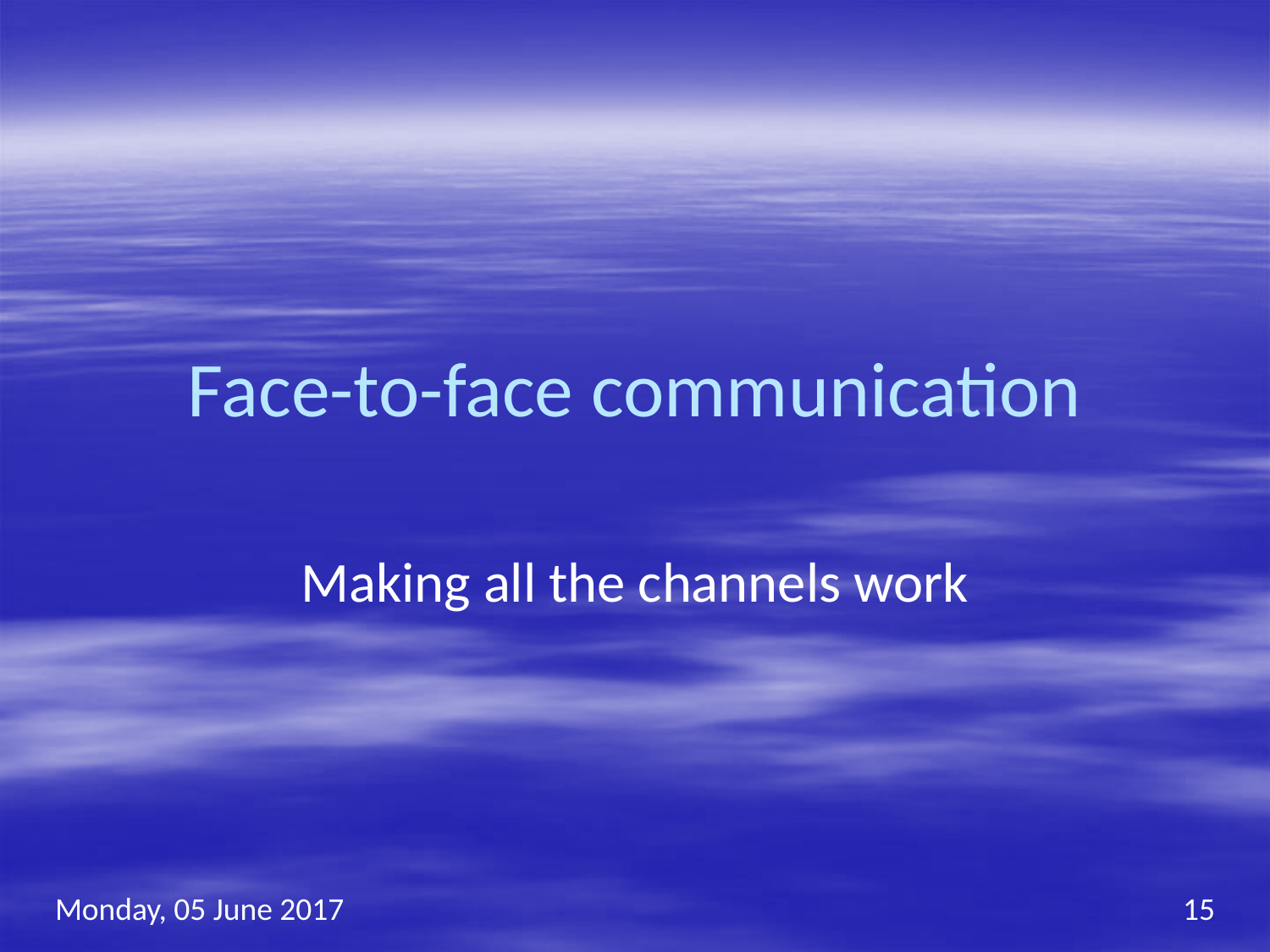

# Face-to-face communication
Making all the channels work
Monday, 05 June 2017
15